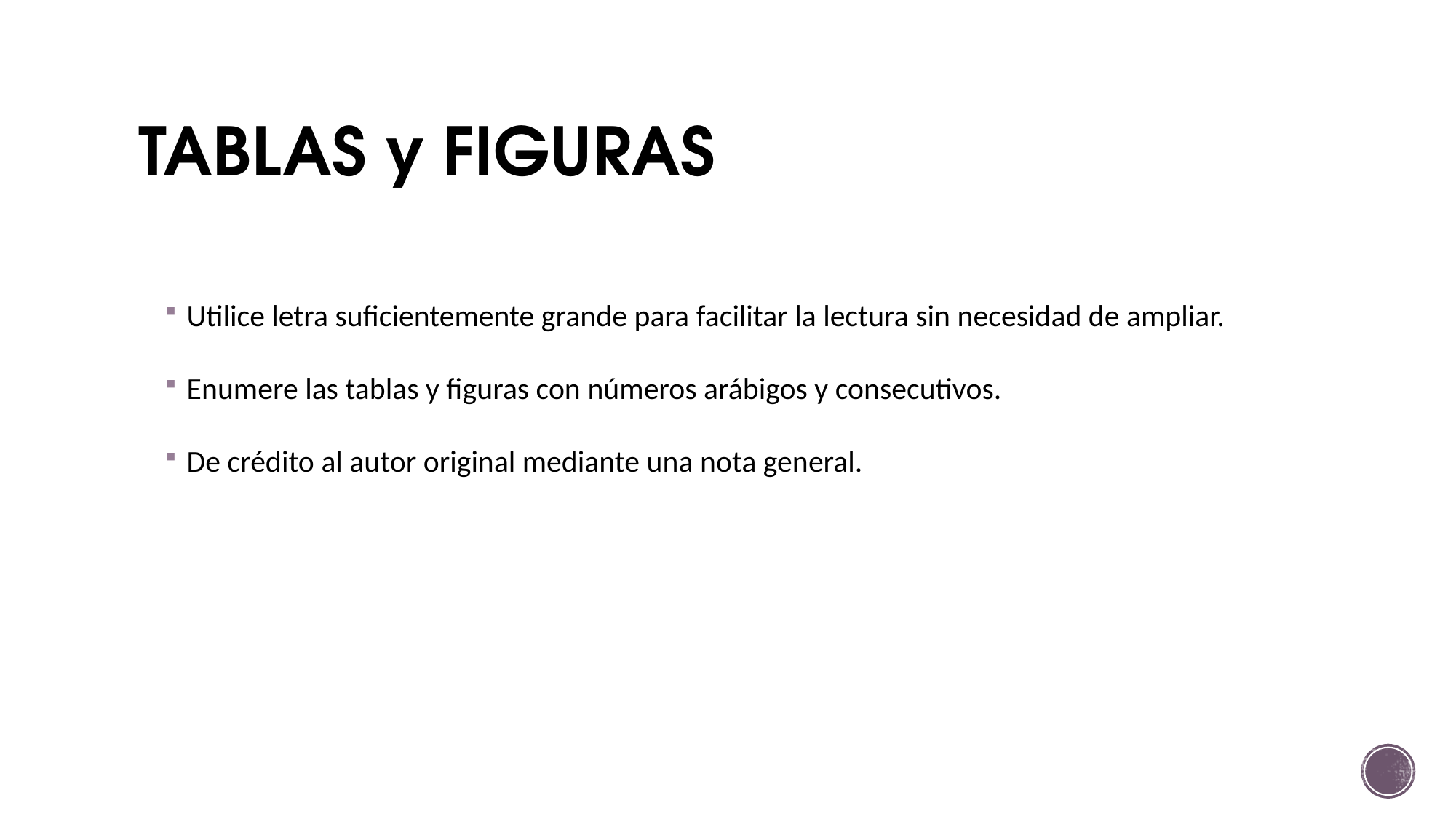

# TABLAS y FIGURAS
Utilice letra suficientemente grande para facilitar la lectura sin necesidad de ampliar.
Enumere las tablas y figuras con números arábigos y consecutivos.
De crédito al autor original mediante una nota general.